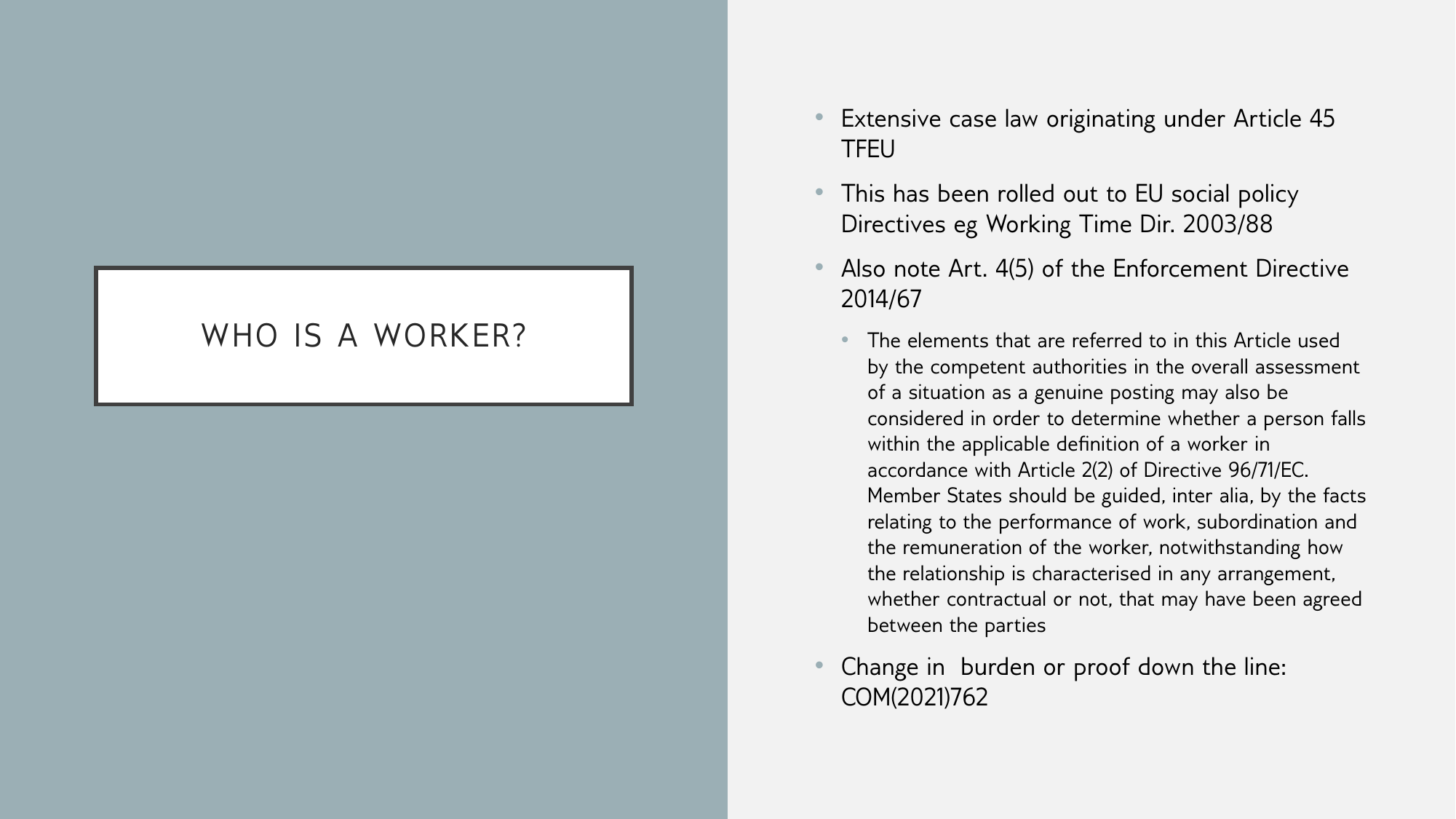

Extensive case law originating under Article 45 TFEU
This has been rolled out to EU social policy Directives eg Working Time Dir. 2003/88
Also note Art. 4(5) of the Enforcement Directive 2014/67
The elements that are referred to in this Article used by the competent authorities in the overall assessment of a situation as a genuine posting may also be considered in order to determine whether a person falls within the applicable definition of a worker in accordance with Article 2(2) of Directive 96/71/EC. Member States should be guided, inter alia, by the facts relating to the performance of work, subordination and the remuneration of the worker, notwithstanding how the relationship is characterised in any arrangement, whether contractual or not, that may have been agreed between the parties
Change in  burden or proof down the line: COM(2021)762
# Who is a worker?